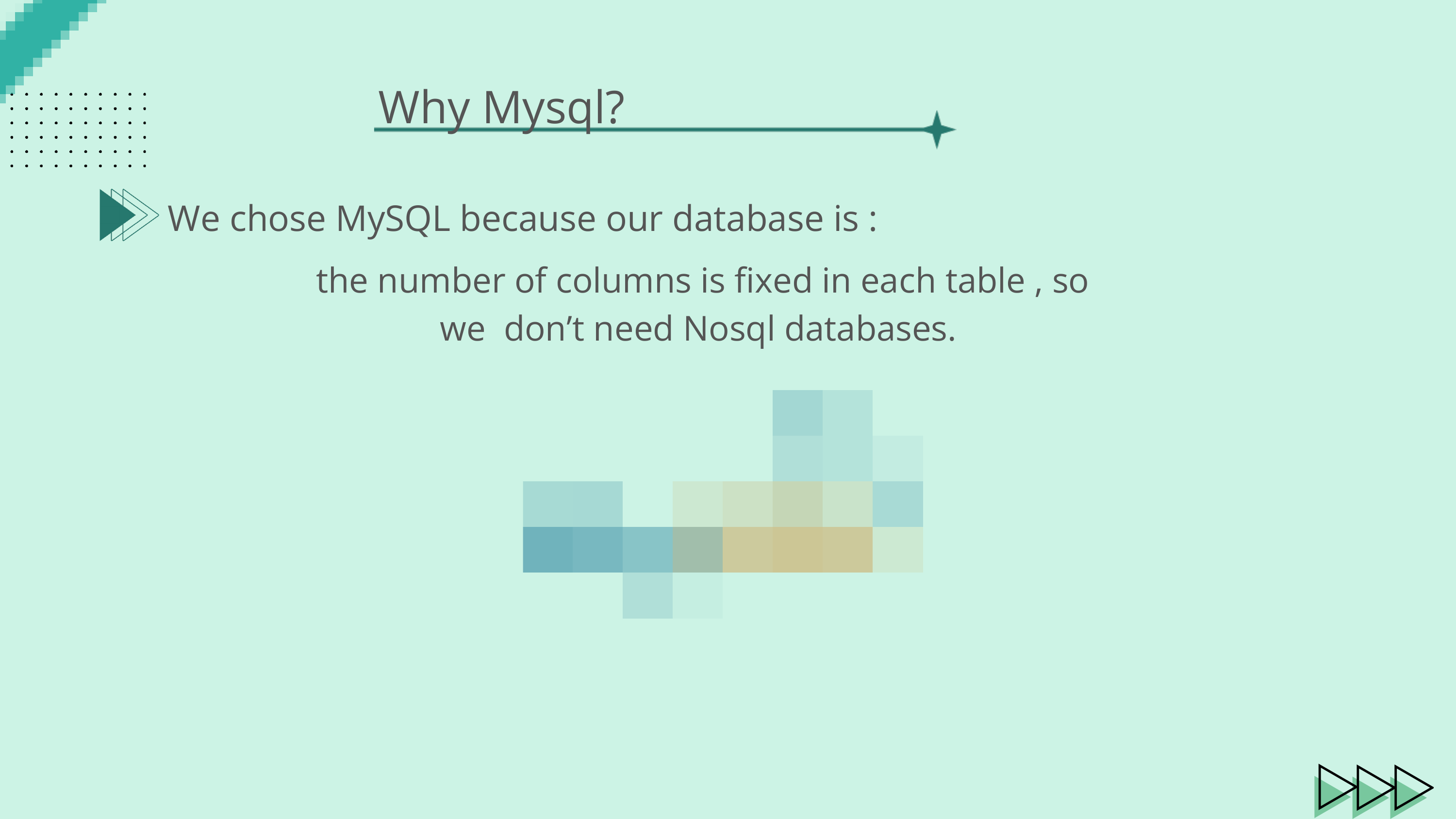

Why Mysql?

We chose MySQL because our database is :

 the number of columns is fixed in each table , so we  don’t need Nosql databases.